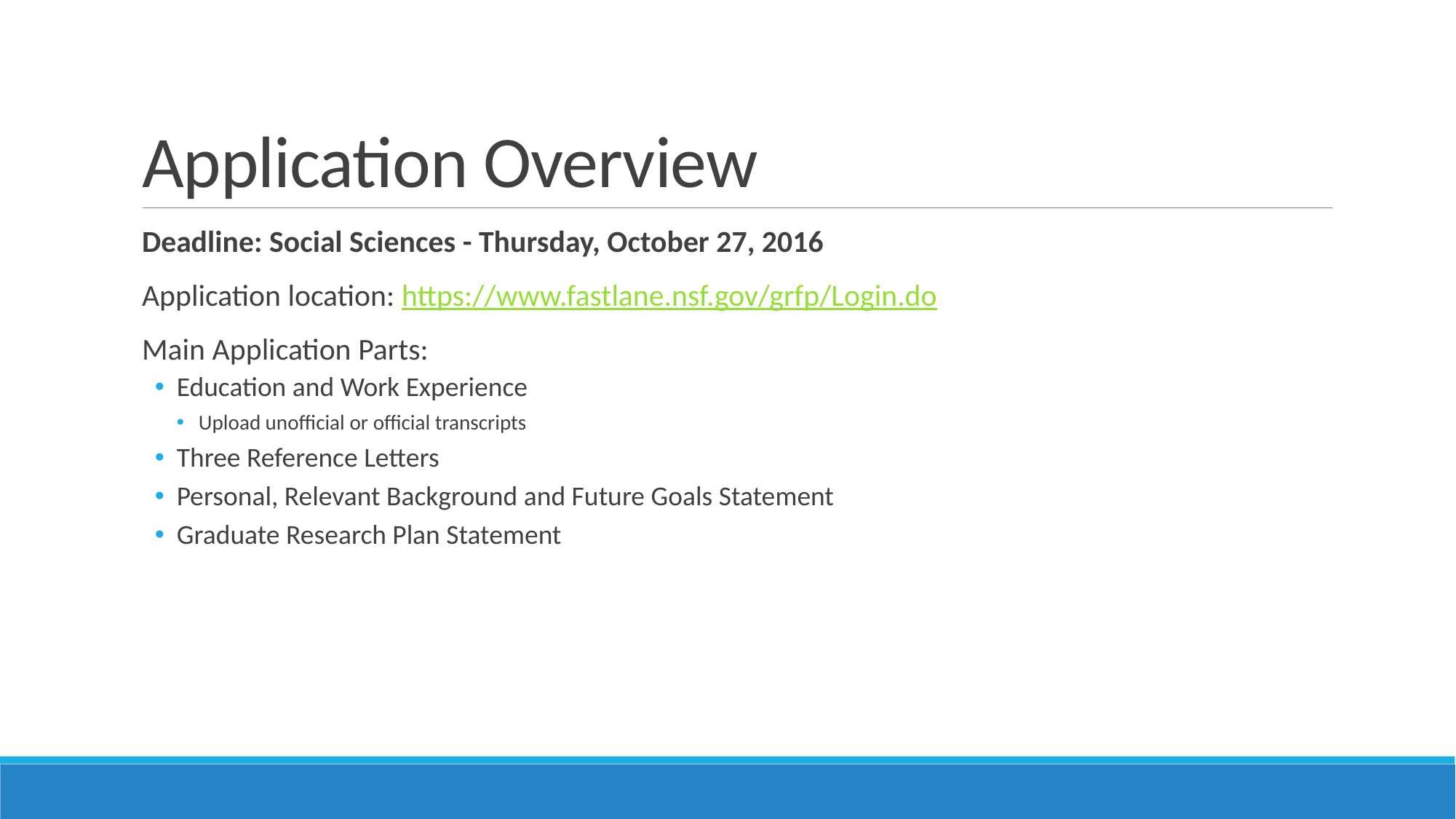

# Application Overview
Deadline: Social Sciences - Thursday, October 27, 2016
Application location: https://www.fastlane.nsf.gov/grfp/Login.do
Main Application Parts:
Education and Work Experience
Upload unofficial or official transcripts
Three Reference Letters
Personal, Relevant Background and Future Goals Statement
Graduate Research Plan Statement